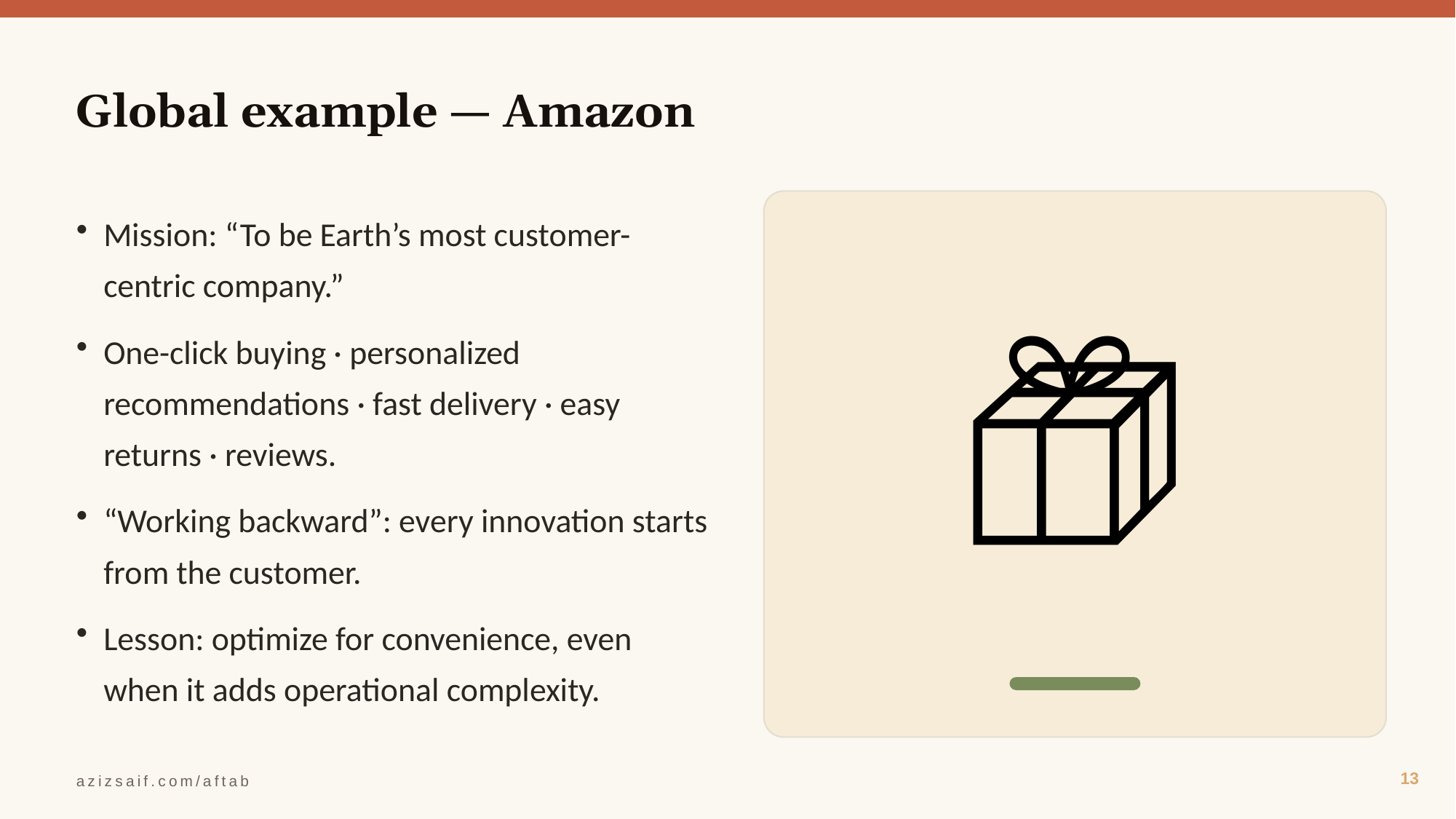

Global example — Amazon

📦
Mission: “To be Earth’s most customer-centric company.”
One-click buying · personalized recommendations · fast delivery · easy returns · reviews.
“Working backward”: every innovation starts from the customer.
Lesson: optimize for convenience, even when it adds operational complexity.

13
azizsaif.com/aftab